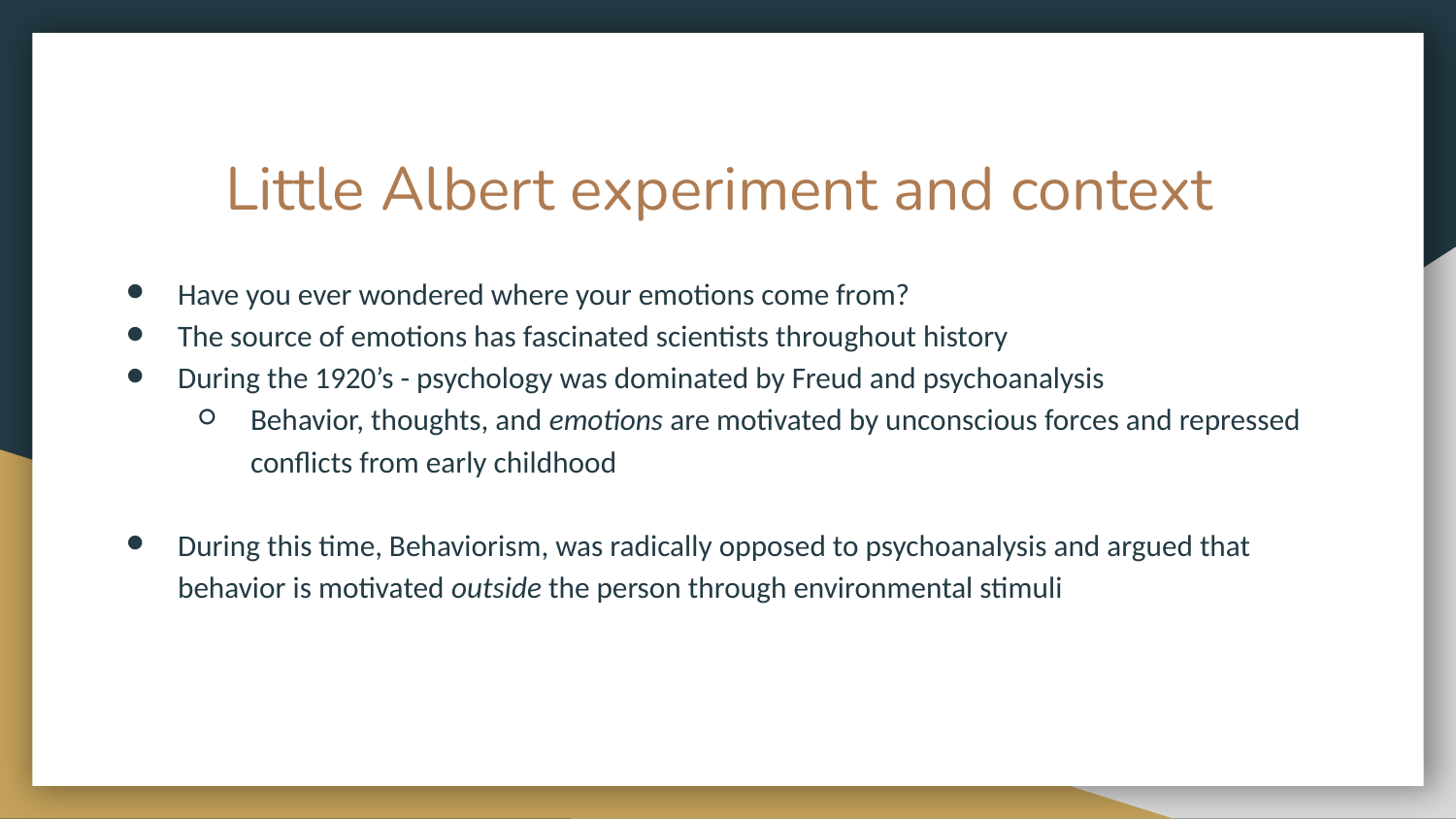

# Little Albert experiment and context
Have you ever wondered where your emotions come from?
The source of emotions has fascinated scientists throughout history
During the 1920’s - psychology was dominated by Freud and psychoanalysis
Behavior, thoughts, and emotions are motivated by unconscious forces and repressed conflicts from early childhood
During this time, Behaviorism, was radically opposed to psychoanalysis and argued that behavior is motivated outside the person through environmental stimuli